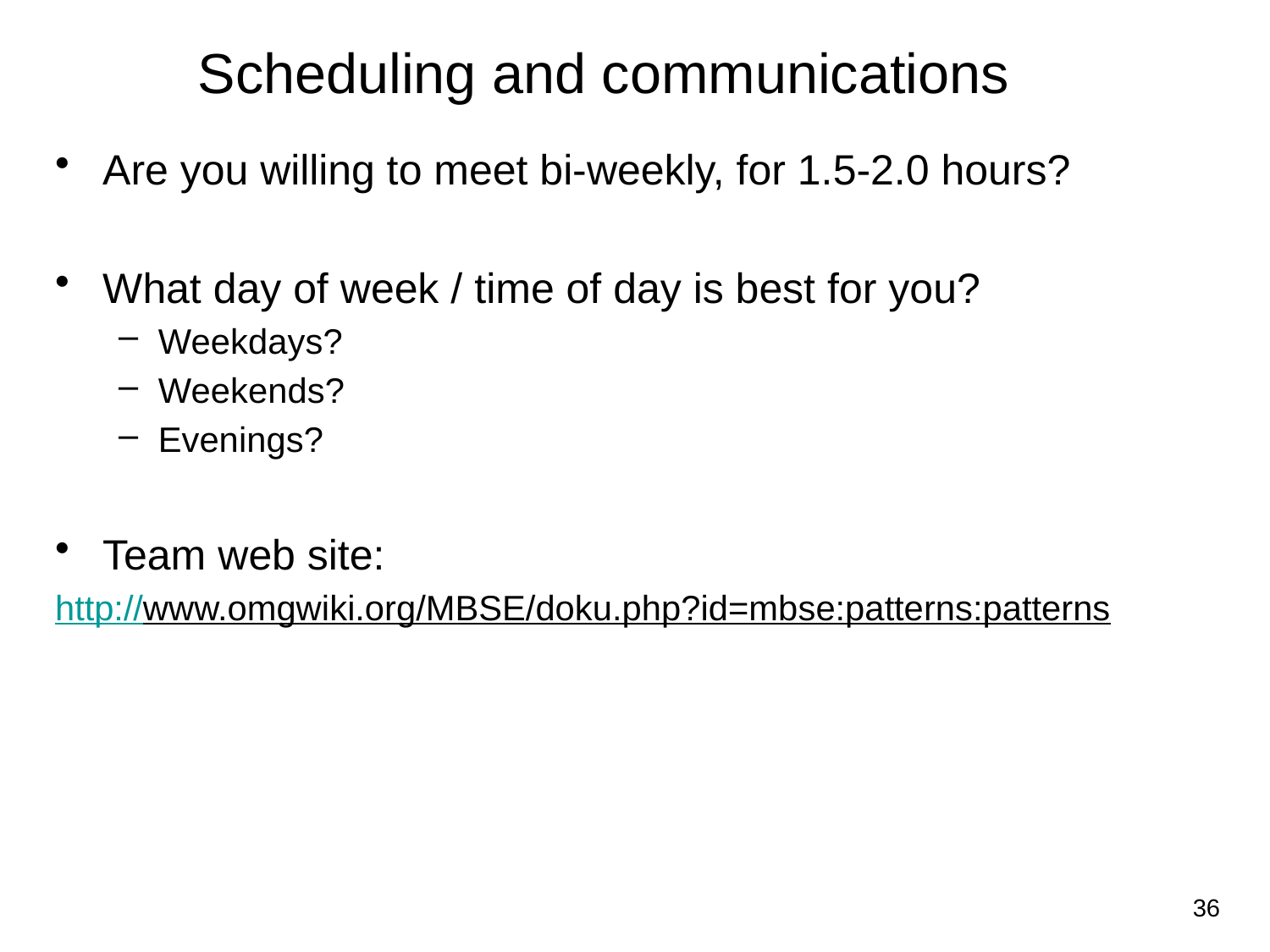

# Scheduling and communications
Are you willing to meet bi-weekly, for 1.5-2.0 hours?

What day of week / time of day is best for you?
Weekdays?
Weekends?
Evenings?

Team web site:
http://www.omgwiki.org/MBSE/doku.php?id=mbse:patterns:patterns

36